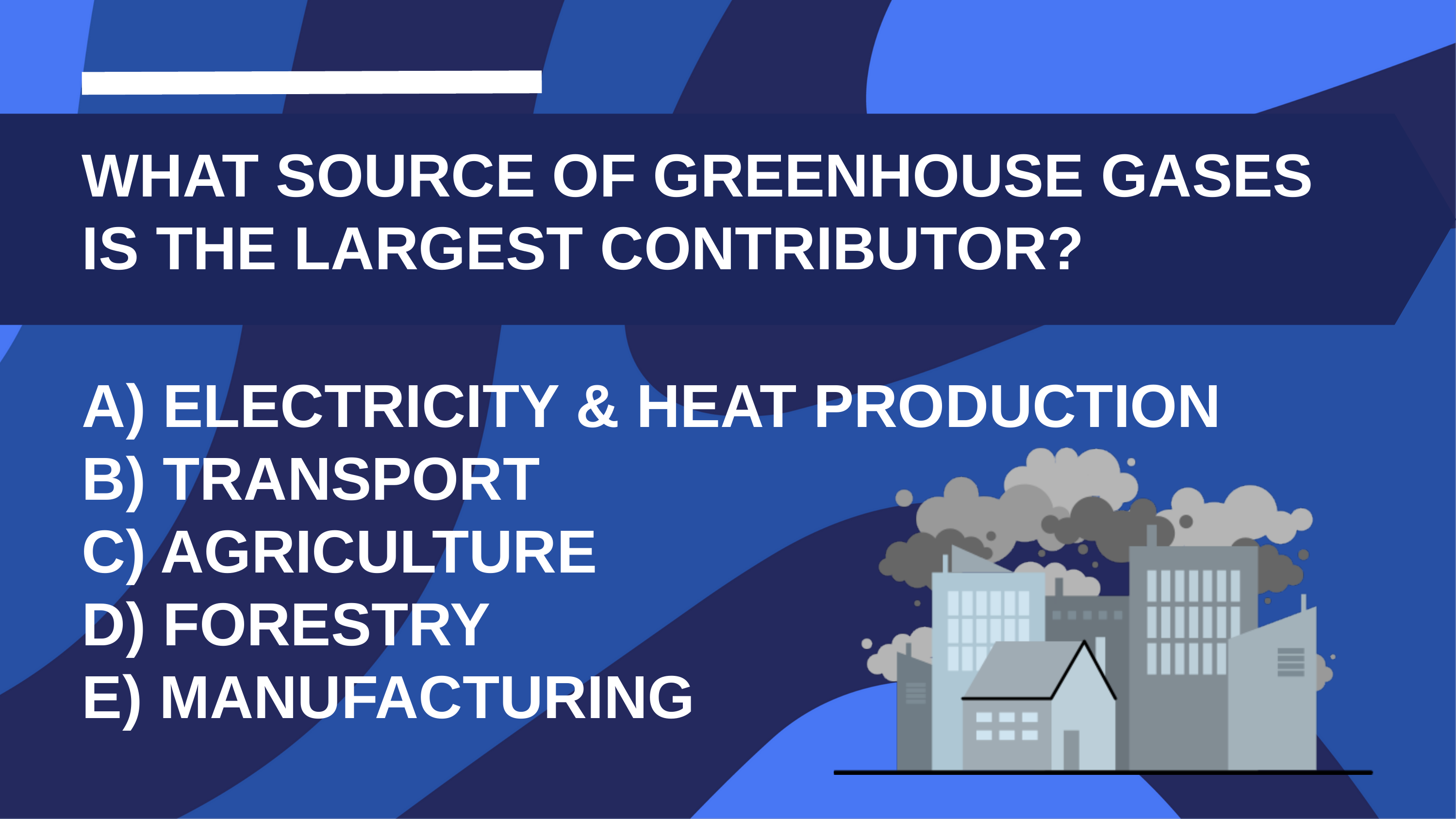

WHAT SOURCE OF GREENHOUSE GASES IS THE LARGEST CONTRIBUTOR?
A) ELECTRICITY & HEAT PRODUCTION
B) TRANSPORT
C) AGRICULTURE
D) FORESTRY
E) MANUFACTURING